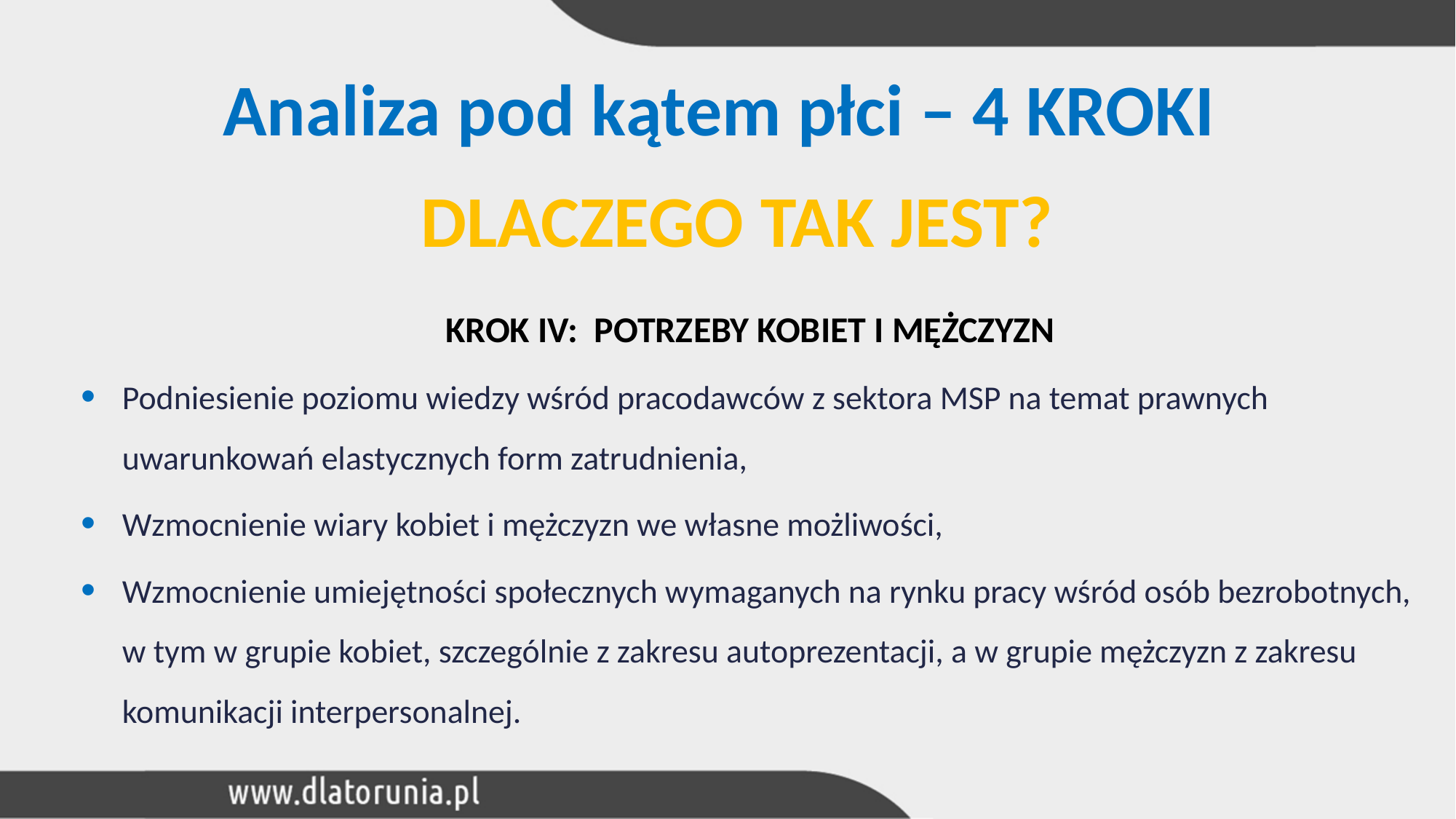

Analiza pod kątem płci – 4 KROKI
DLACZEGO TAK JEST?
     KROK IV:  POTRZEBY KOBIET I MĘŻCZYZN
Podniesienie poziomu wiedzy wśród pracodawców z sektora MSP na temat prawnych uwarunkowań elastycznych form zatrudnienia,
Wzmocnienie wiary kobiet i mężczyzn we własne możliwości,
Wzmocnienie umiejętności społecznych wymaganych na rynku pracy wśród osób bezrobotnych,
w tym w grupie kobiet, szczególnie z zakresu autoprezentacji, a w grupie mężczyzn z zakresu komunikacji interpersonalnej.